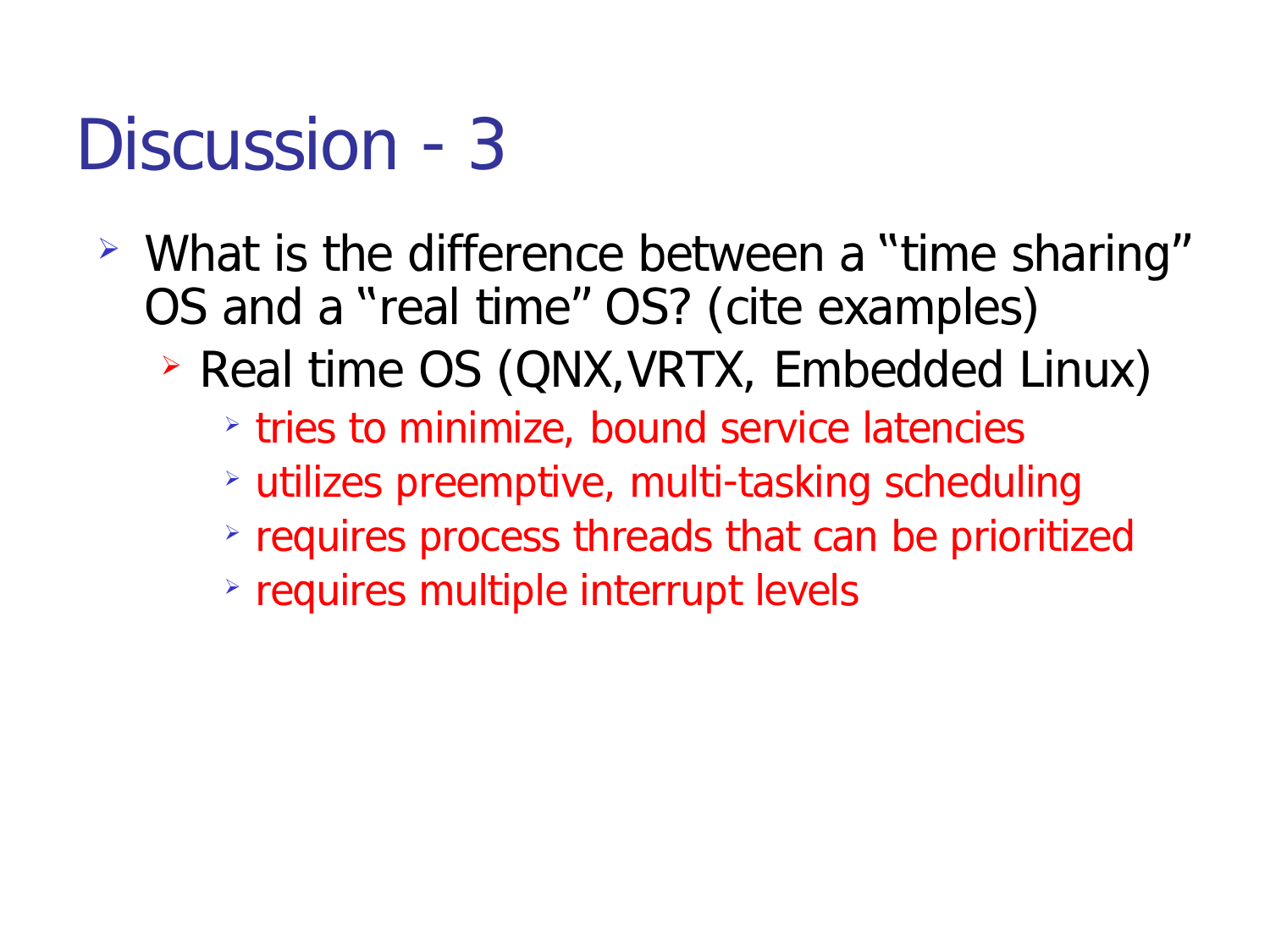

# Discussion - 3
What is the difference between a “time sharing” OS and a “real time” OS? (cite examples)
Real time OS (QNX,VRTX, Embedded Linux)
tries to minimize, bound service latencies
utilizes preemptive, multi-tasking scheduling
requires process threads that can be prioritized
requires multiple interrupt levels